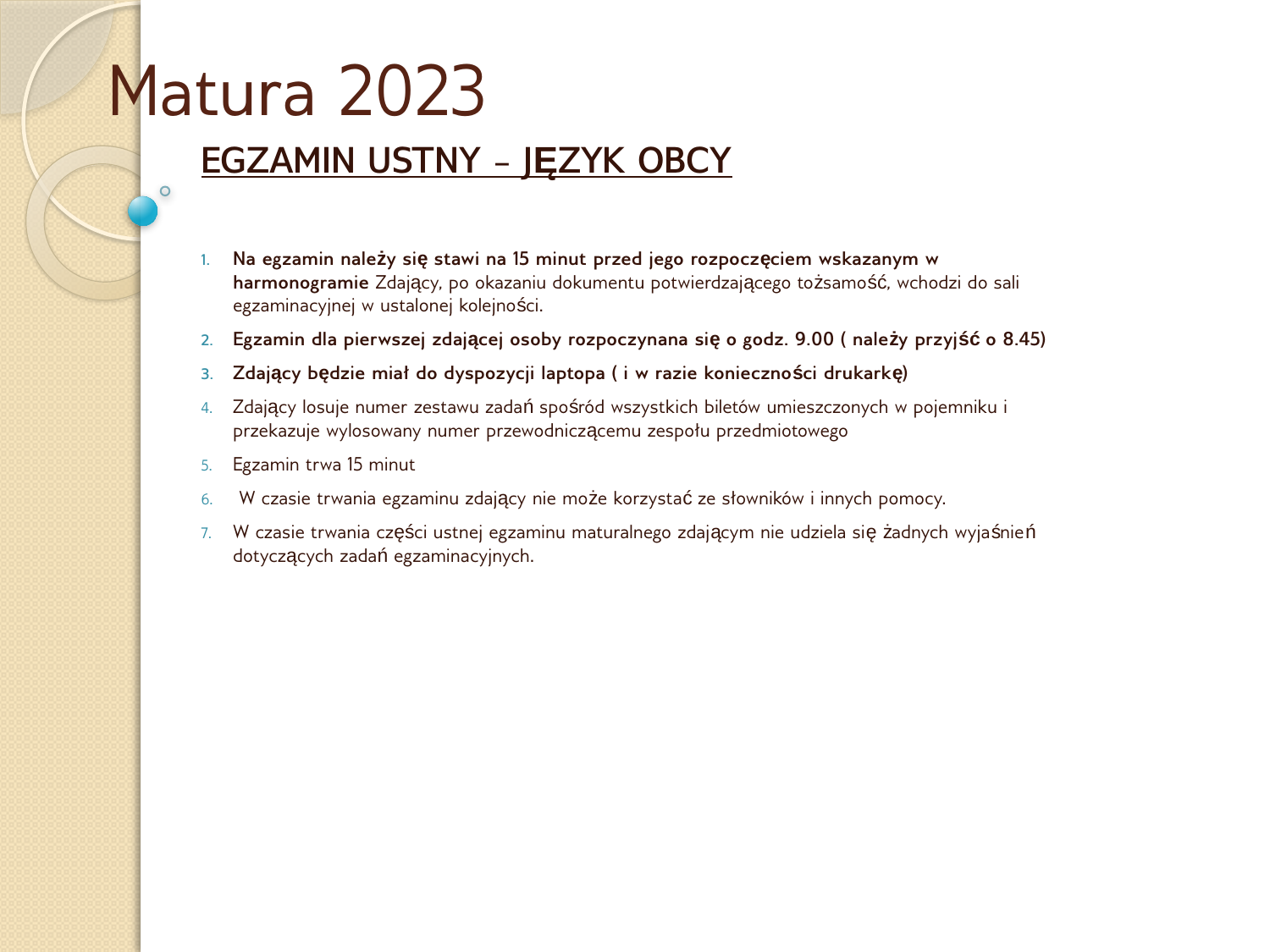

# Matura 2023
EGZAMIN USTNY – JĘZYK OBCY

Na egzamin należy się stawi na 15 minut przed jego rozpoczęciem wskazanym w harmonogramie Zdający, po okazaniu dokumentu potwierdzającego tożsamość, wchodzi do sali egzaminacyjnej w ustalonej kolejności.
Egzamin dla pierwszej zdającej osoby rozpoczynana się o godz. 9.00 ( należy przyjść o 8.45)
Zdający będzie miał do dyspozycji laptopa ( i w razie konieczności drukarkę)
Zdający losuje numer zestawu zadań spośród wszystkich biletów umieszczonych w pojemniku i przekazuje wylosowany numer przewodniczącemu zespołu przedmiotowego
Egzamin trwa 15 minut
 W czasie trwania egzaminu zdający nie może korzystać ze słowników i innych pomocy.
W czasie trwania części ustnej egzaminu maturalnego zdającym nie udziela się żadnych wyjaśnień dotyczących zadań egzaminacyjnych.